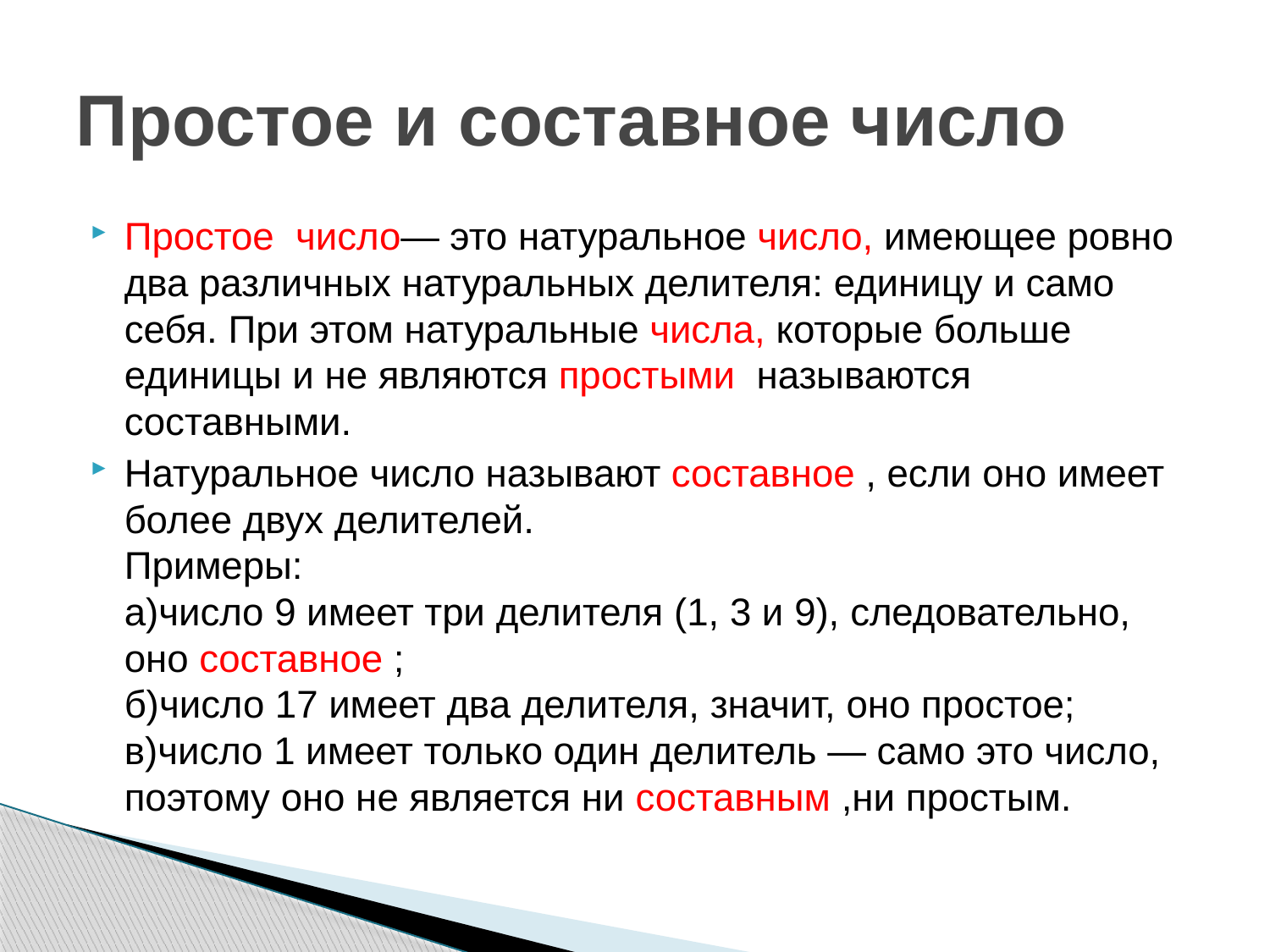

# Простое и составное число
Простое  число— это натуральное число, имеющее ровно два различных натуральных делителя: единицу и само себя. При этом натуральные числа, которые больше единицы и не являются простыми  называются составными.
Натуральное число называют составное , если оно имеет более двух делителей.
Примеры:
а)число 9 имеет три делителя (1, 3 и 9), следовательно, оно составное ;
б)число 17 имеет два делителя, значит, оно простое;
в)число 1 имеет только один делитель — само это число, поэтому оно не является ни составным ,ни простым.